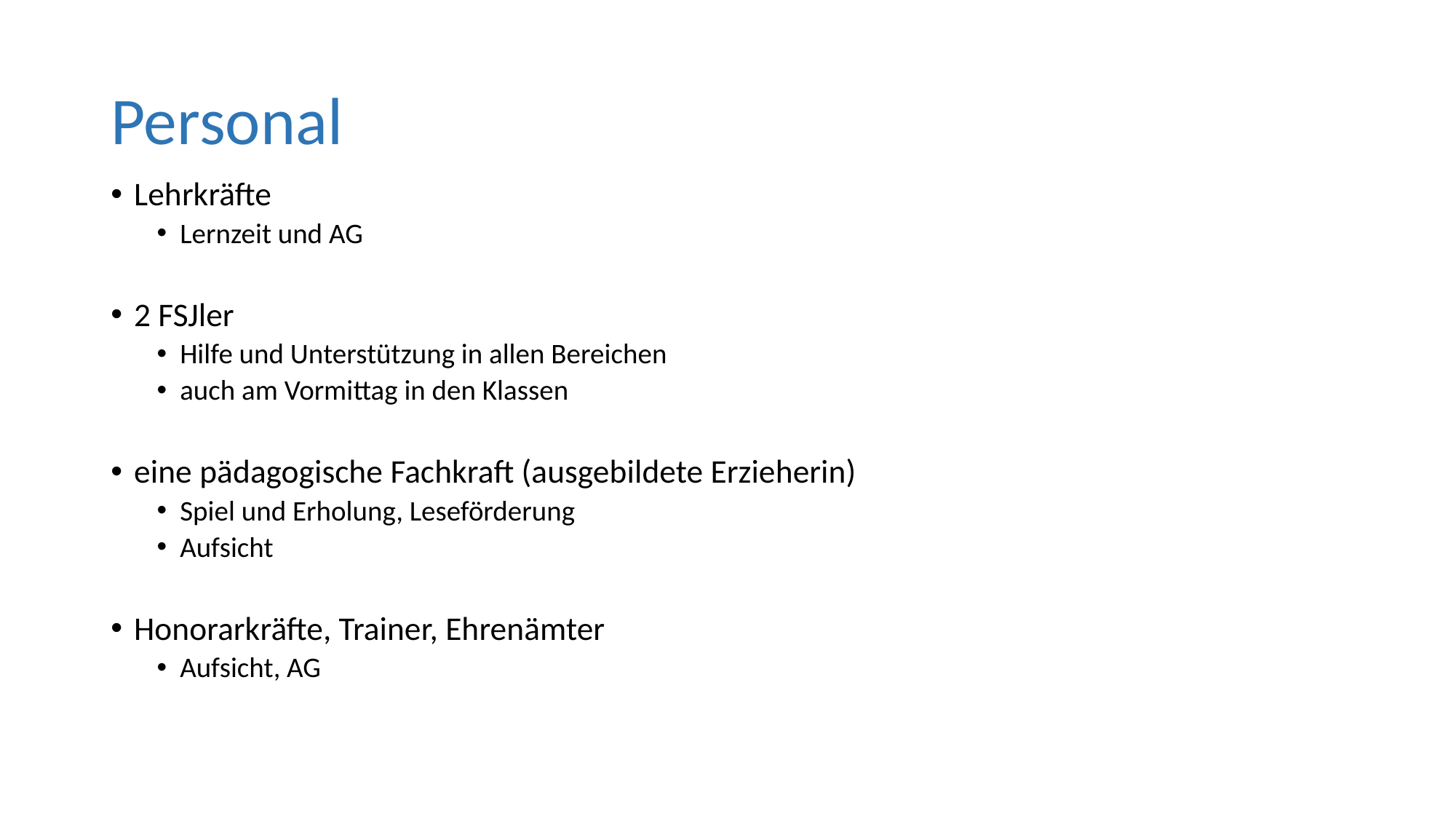

# Personal
Lehrkräfte
Lernzeit und AG

2 FSJler
Hilfe und Unterstützung in allen Bereichen
auch am Vormittag in den Klassen

eine pädagogische Fachkraft (ausgebildete Erzieherin)
Spiel und Erholung, Leseförderung
Aufsicht

Honorarkräfte, Trainer, Ehrenämter
Aufsicht, AG